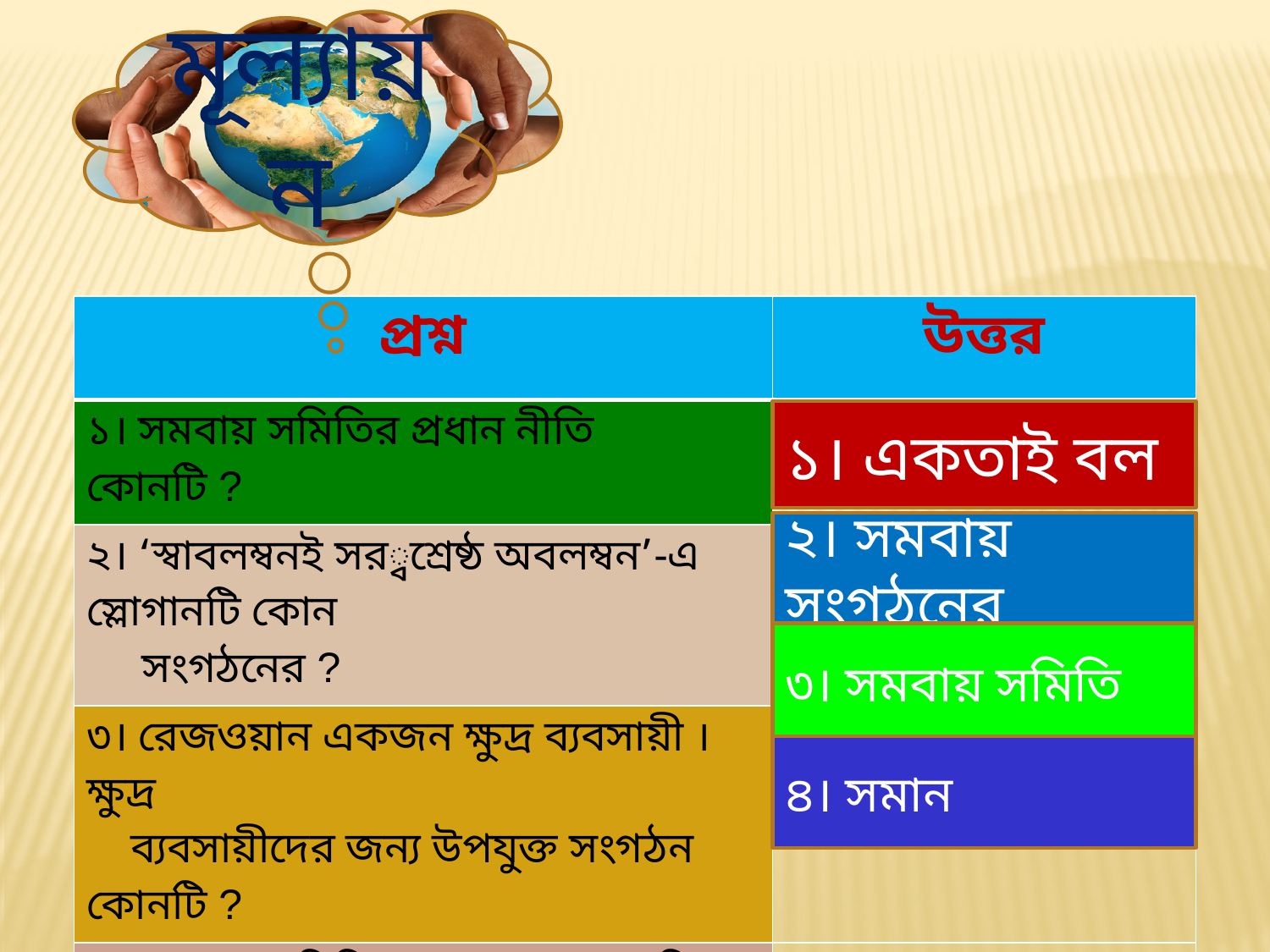

মূল্যায়ন
| প্রশ্ন | উত্তর |
| --- | --- |
| ১। সমবায় সমিতির প্রধান নীতি কোনটি ? |  |
| ২। ‘স্বাবলম্বনই সর্বশ্রেষ্ঠ অবলম্বন’-এ স্লোগানটি কোন সংগঠনের ? |  |
| ৩। রেজওয়ান একজন ক্ষুদ্র ব্যবসায়ী । ক্ষুদ্র ব্যবসায়ীদের জন্য উপযুক্ত সংগঠন কোনটি ? |  |
| ৪। সমবায় সমিতির শেয়ার সংখ্যা ভিন্ন হলেও ভোটদান ক্ষমতা কীরকম ? |  |
১। একতাই বল
২। সমবায় সংগঠনের
৩। সমবায় সমিতি
৪। সমান